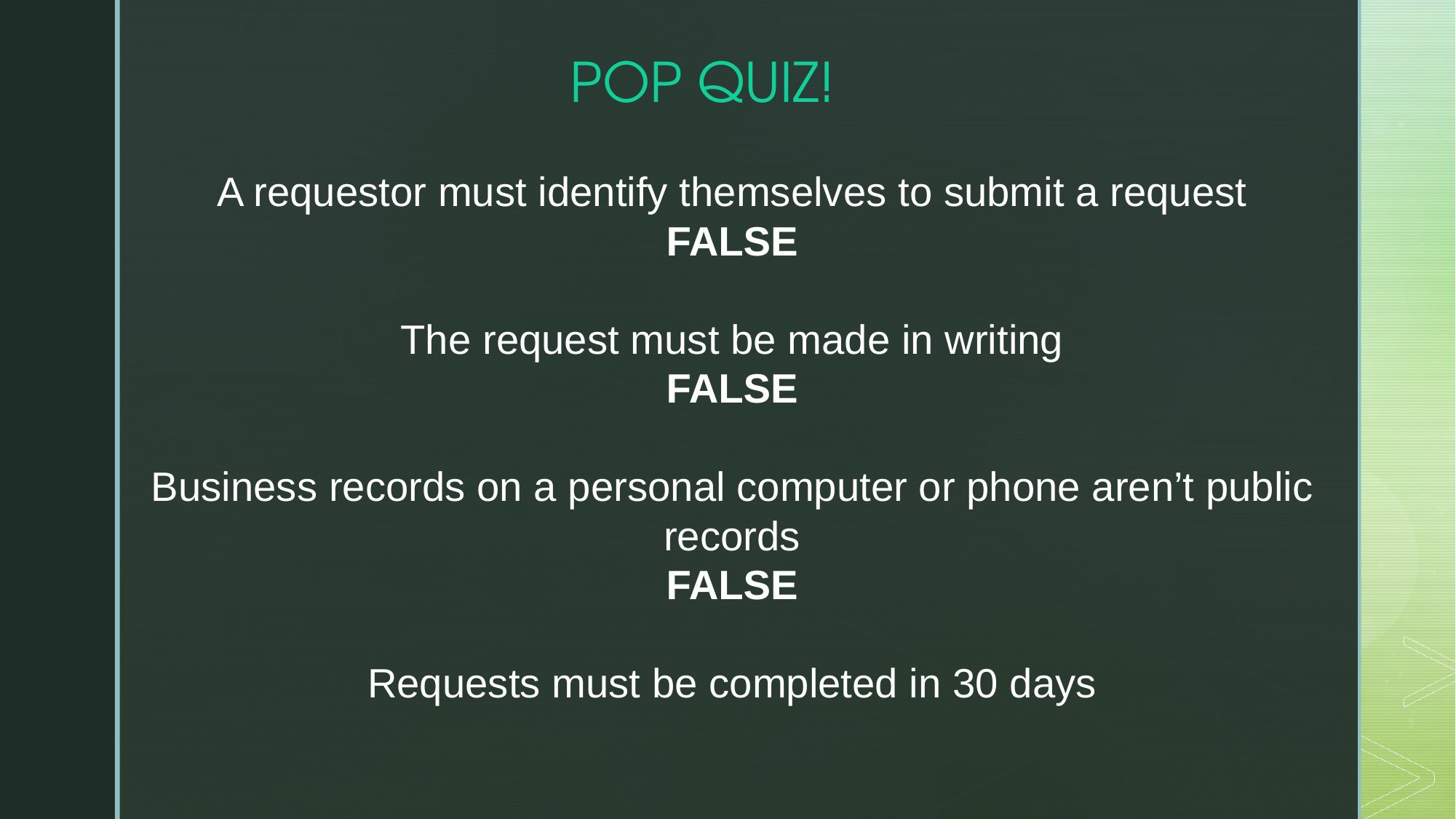

POP QUIZ!
A requestor must identify themselves to submit a request
FALSE

The request must be made in writing
FALSE
Business records on a personal computer or phone aren’t public records
FALSE
Requests must be completed in 30 days